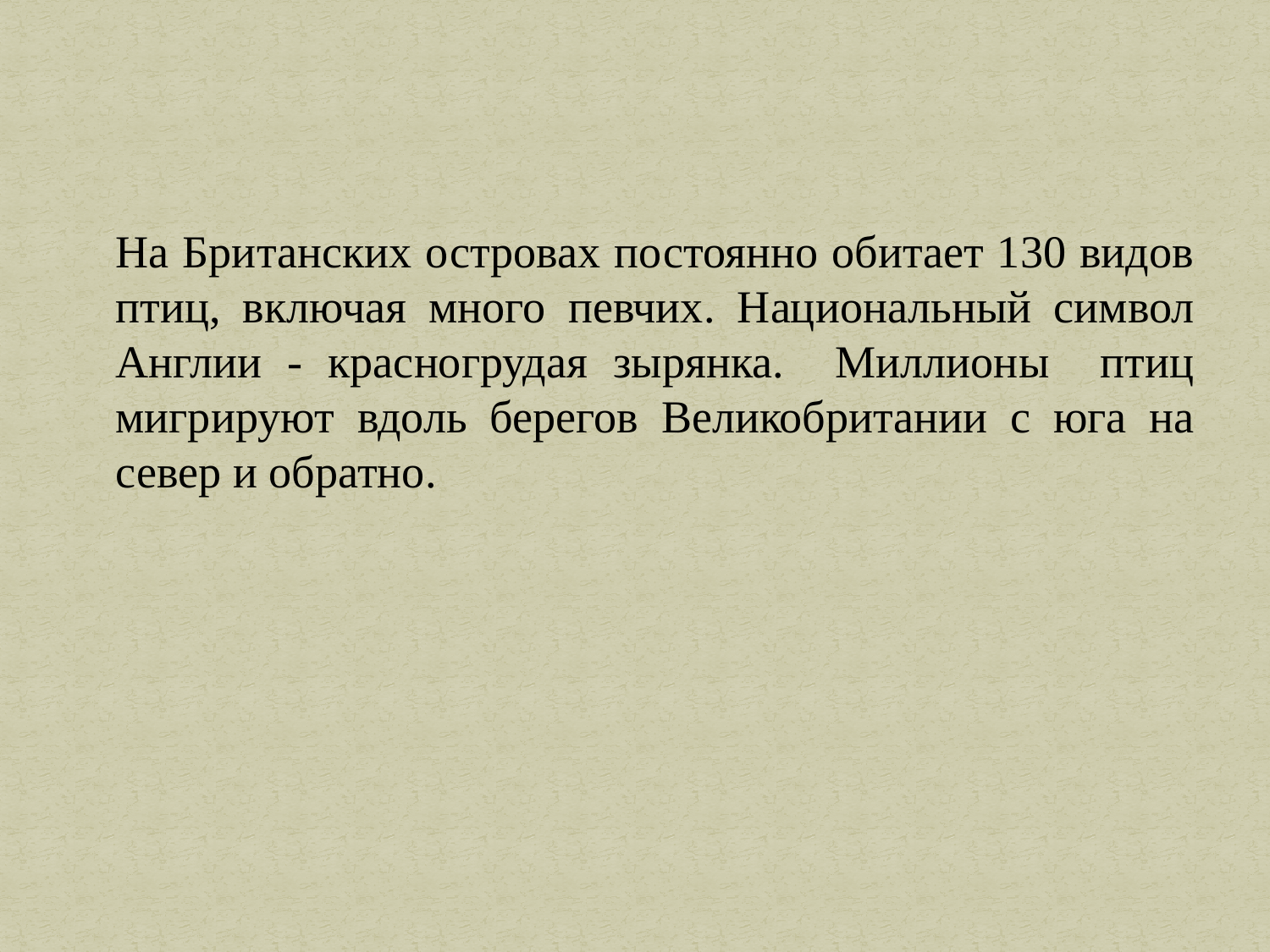

На Британских островах постоянно обитает 130 видов птиц, включая много певчих. Национальный символ Англии - красногрудая зырянка.  Миллионы  птиц мигрируют вдоль берегов Великобритании с юга на север и обратно.